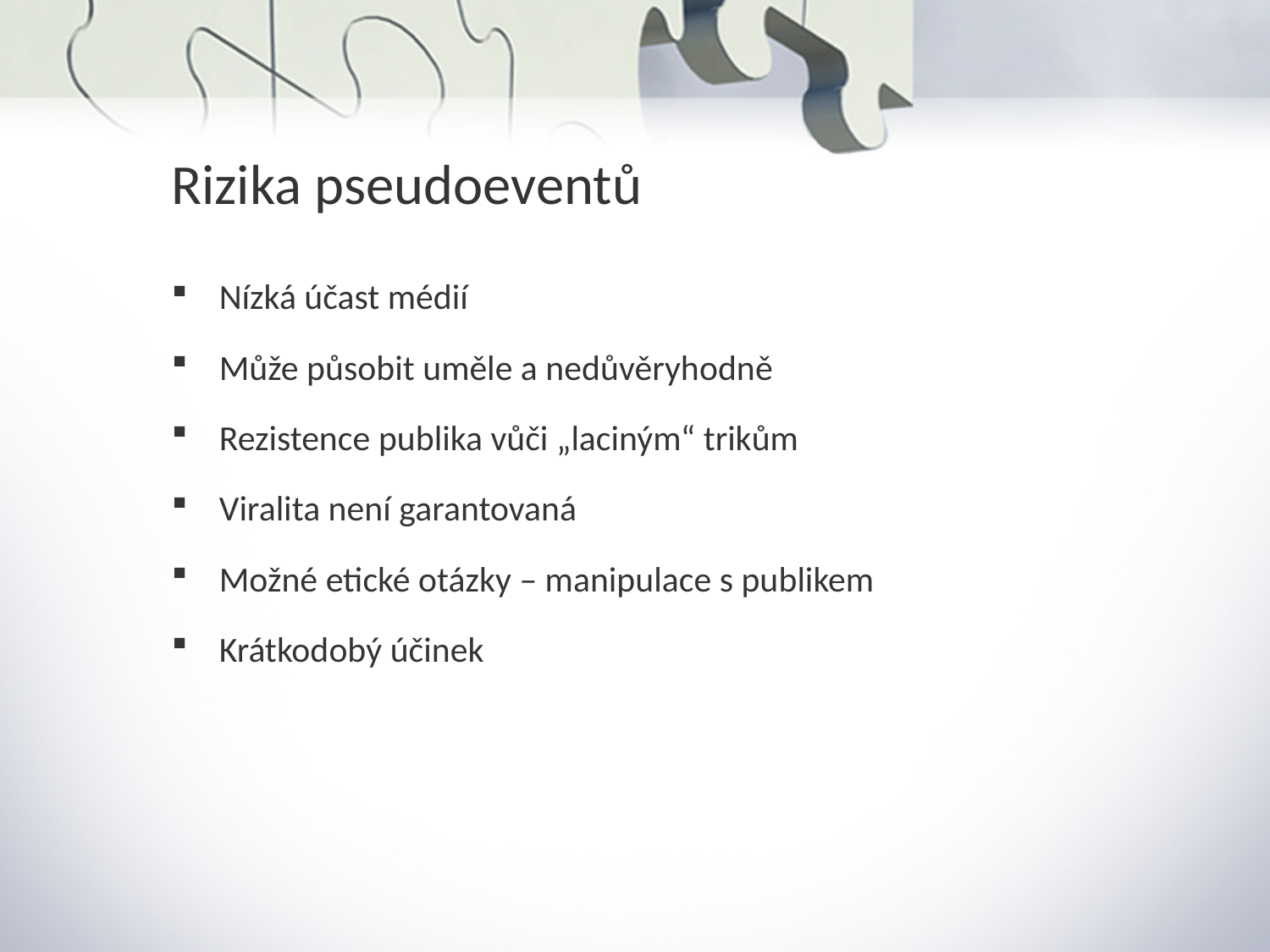

Rizika pseudoeventů
Nízká účast médií
Může působit uměle a nedůvěryhodně
Rezistence publika vůči „laciným“ trikům
Viralita není garantovaná
Možné etické otázky – manipulace s publikem
Krátkodobý účinek